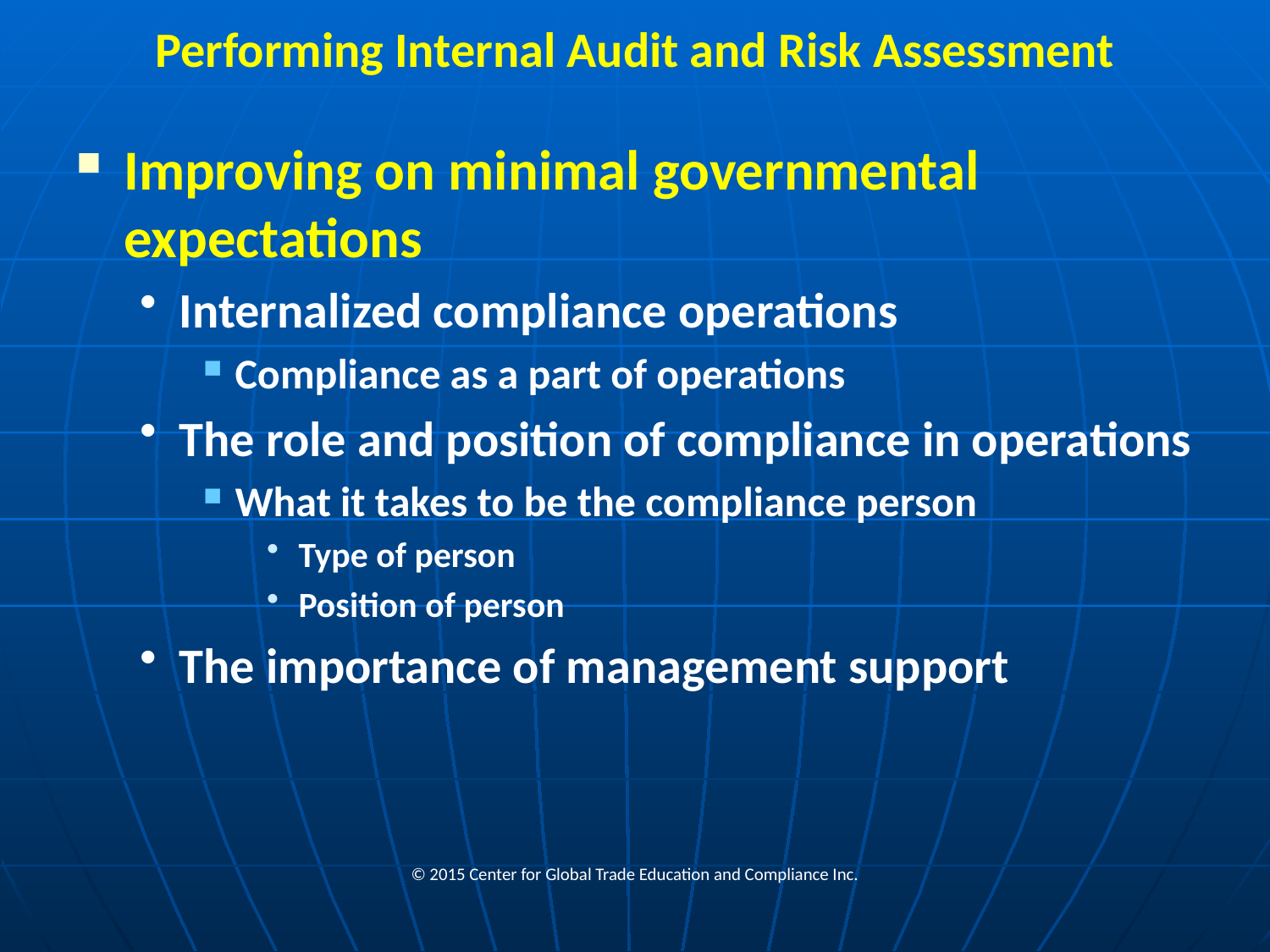

# Performing Internal Audit and Risk Assessment
Improving on minimal governmental expectations
Internalized compliance operations
Compliance as a part of operations
The role and position of compliance in operations
What it takes to be the compliance person
Type of person
Position of person
The importance of management support

© 2015 Center for Global Trade Education and Compliance Inc.